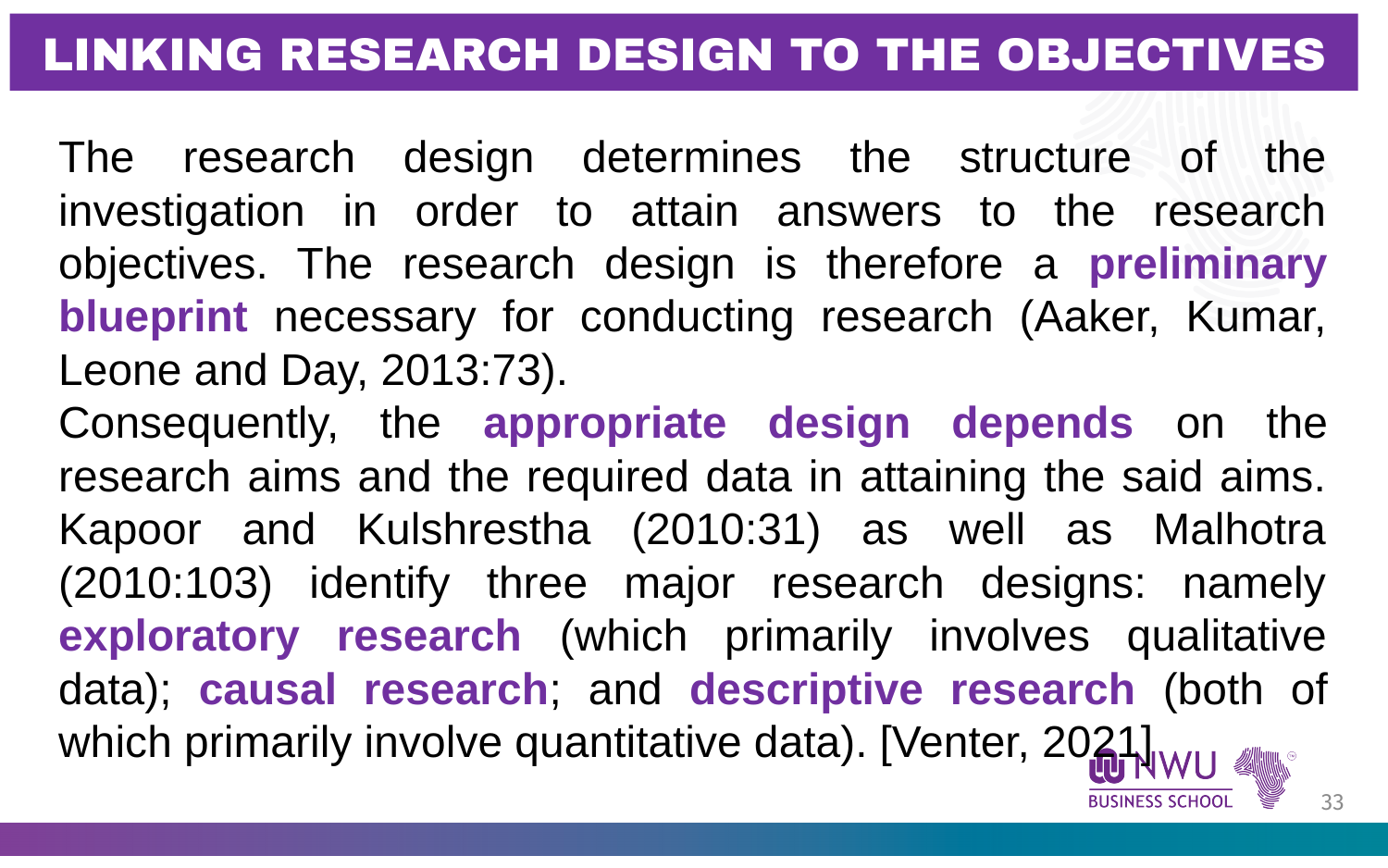

LINKING RESEARCH DESIGN TO THE OBJECTIVES
The research design determines the structure of the investigation in order to attain answers to the research objectives. The research design is therefore a preliminary blueprint necessary for conducting research (Aaker, Kumar, Leone and Day, 2013:73).
Consequently, the appropriate design depends on the research aims and the required data in attaining the said aims. Kapoor and Kulshrestha (2010:31) as well as Malhotra (2010:103) identify three major research designs: namely exploratory research (which primarily involves qualitative data); causal research; and descriptive research (both of which primarily involve quantitative data). [Venter, 2021]
33